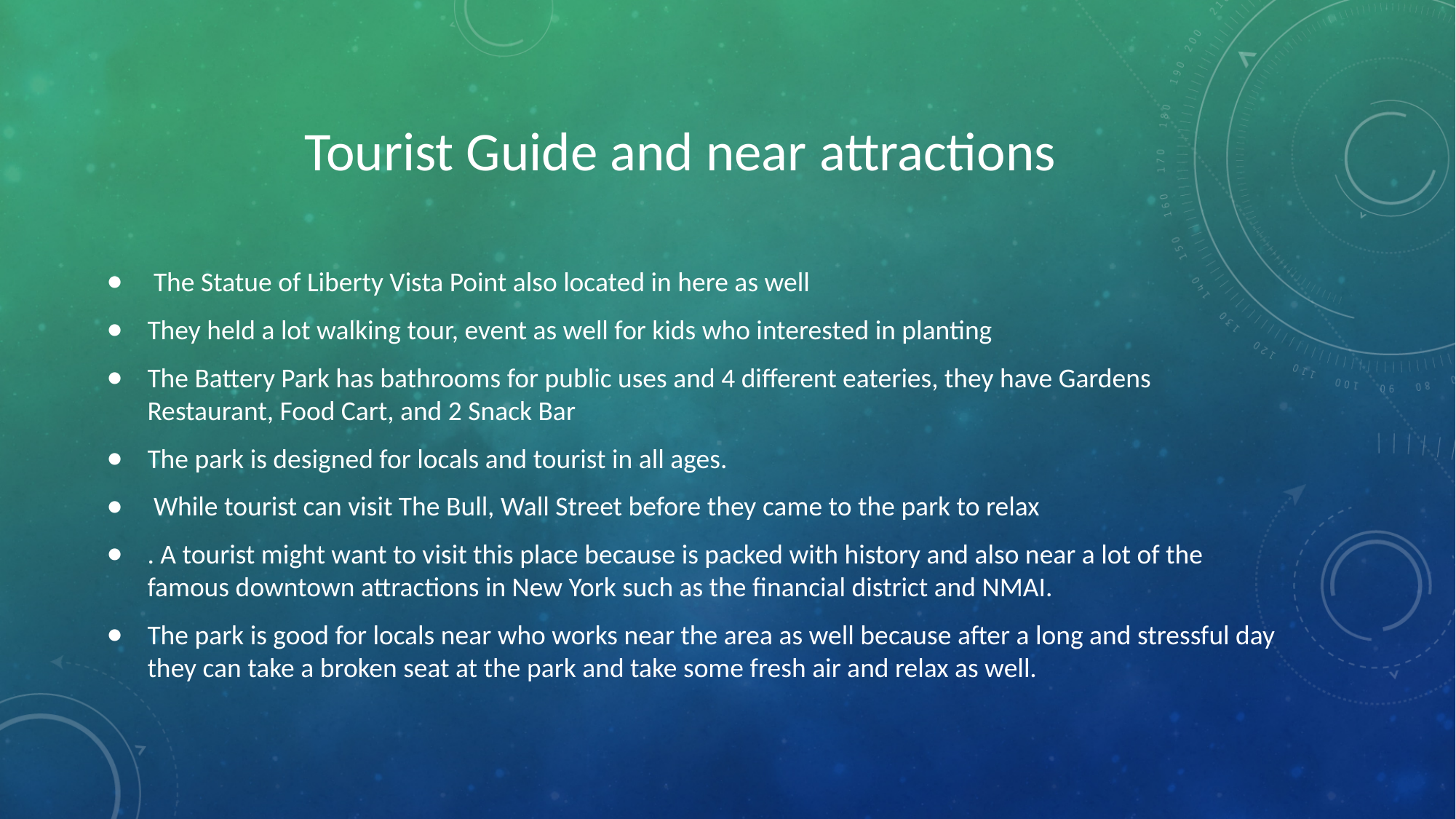

# Tourist Guide and near attractions
 The Statue of Liberty Vista Point also located in here as well
They held a lot walking tour, event as well for kids who interested in planting
The Battery Park has bathrooms for public uses and 4 different eateries, they have Gardens Restaurant, Food Cart, and 2 Snack Bar
The park is designed for locals and tourist in all ages.
 While tourist can visit The Bull, Wall Street before they came to the park to relax
. A tourist might want to visit this place because is packed with history and also near a lot of the famous downtown attractions in New York such as the financial district and NMAI.
The park is good for locals near who works near the area as well because after a long and stressful day they can take a broken seat at the park and take some fresh air and relax as well.